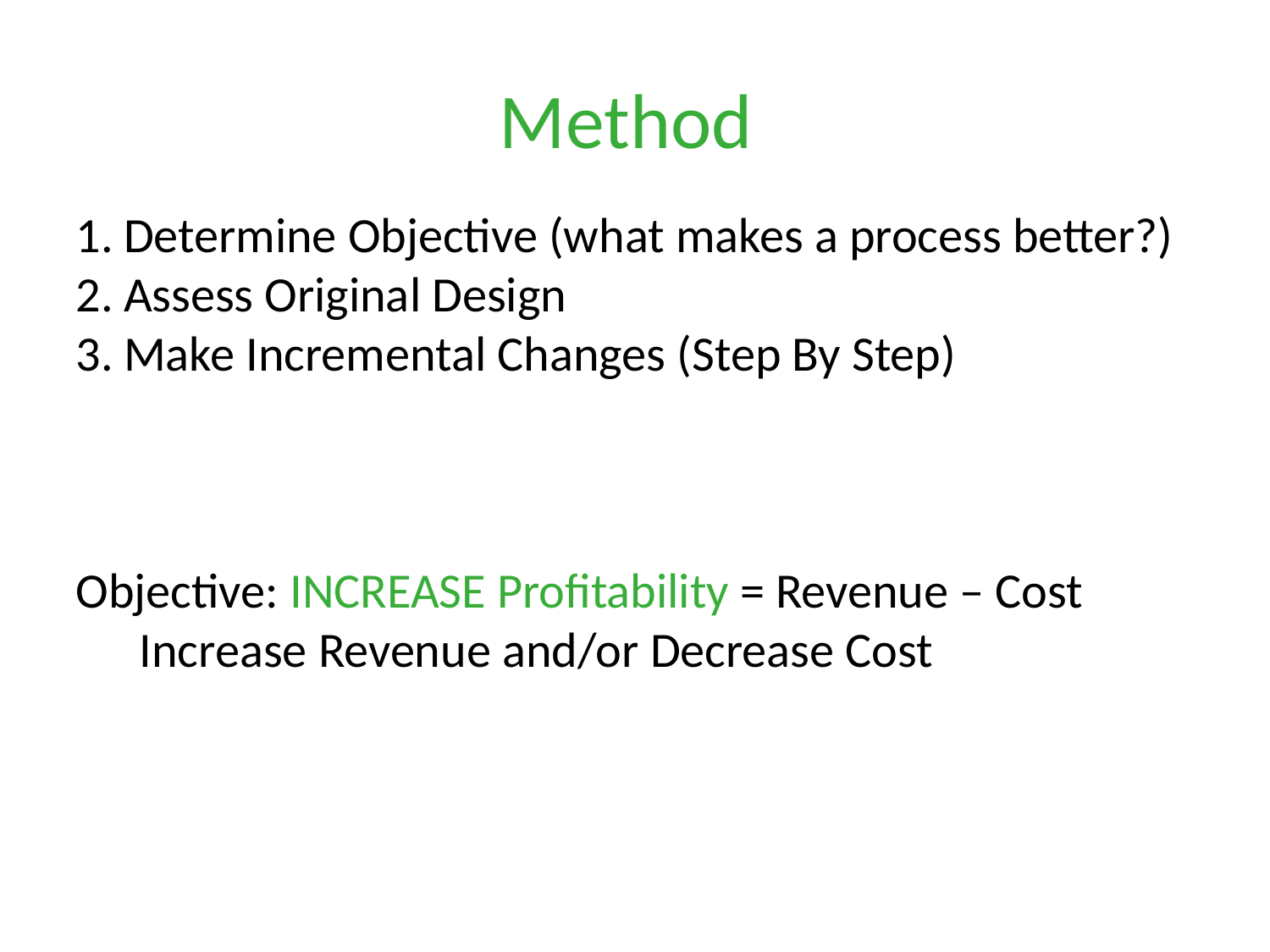

# Method
Determine Objective (what makes a process better?)
Assess Original Design
Make Incremental Changes (Step By Step)

Objective: INCREASE Profitability = Revenue – Cost
Increase Revenue and/or Decrease Cost